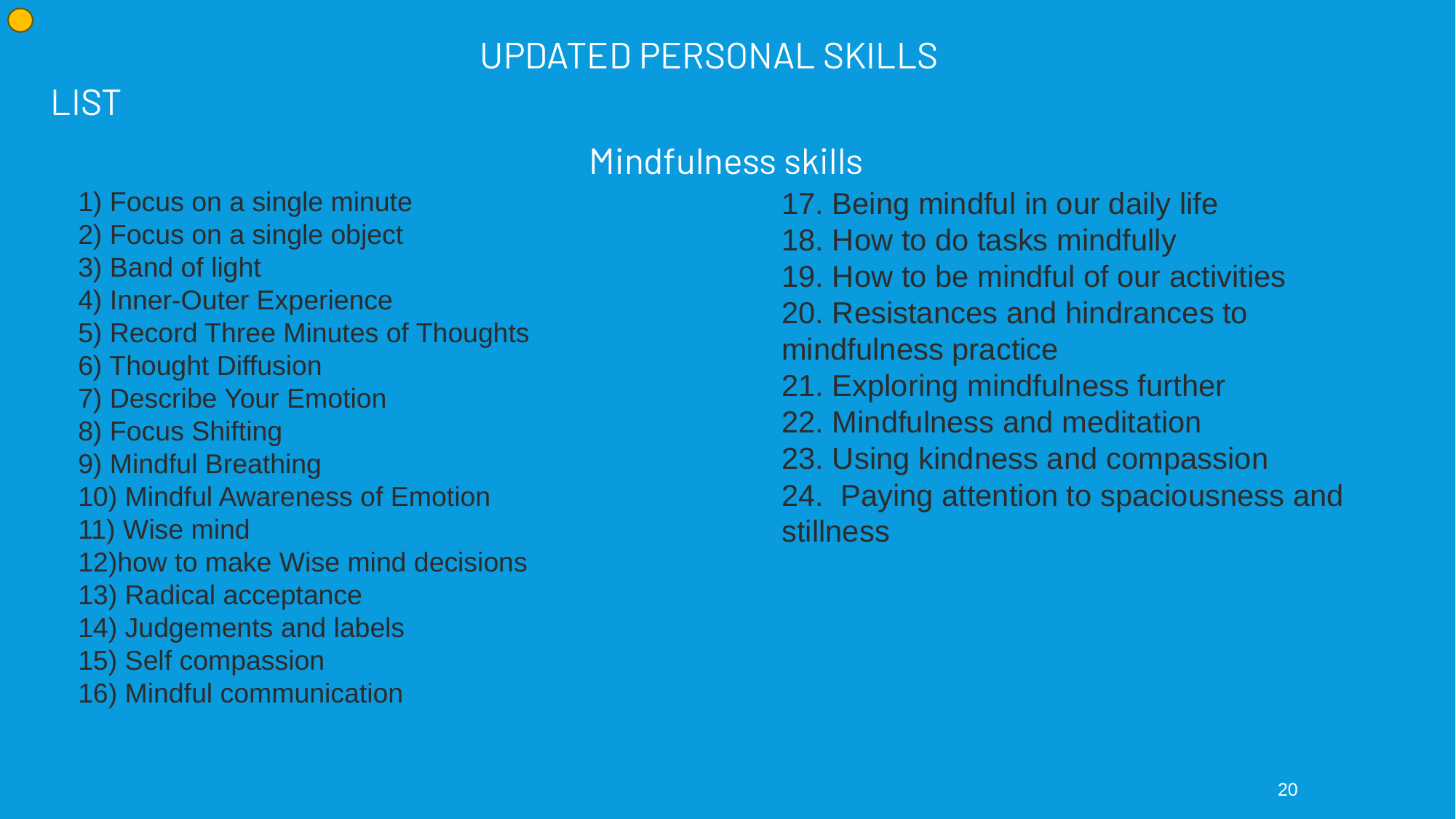

UPDATED PERSONAL SKILLS LIST
                                                                          Mindfulness skills

1) Focus on a single minute
2) Focus on a single object
3) Band of light
4) Inner-Outer Experience
5) Record Three Minutes of Thoughts
6) Thought Diffusion
7) Describe Your Emotion
8) Focus Shifting
9) Mindful Breathing
10) Mindful Awareness of Emotion
11) Wise mind
12)how to make Wise mind decisions
13) Radical acceptance
14) Judgements and labels
15) Self compassion
16) Mindful communication

17. Being mindful in our daily life
18. How to do tasks mindfully
19. How to be mindful of our activities
20. Resistances and hindrances to mindfulness practice
21. Exploring mindfulness further
22. Mindfulness and meditation
23. Using kindness and compassion
24.  Paying attention to spaciousness and stillness
20